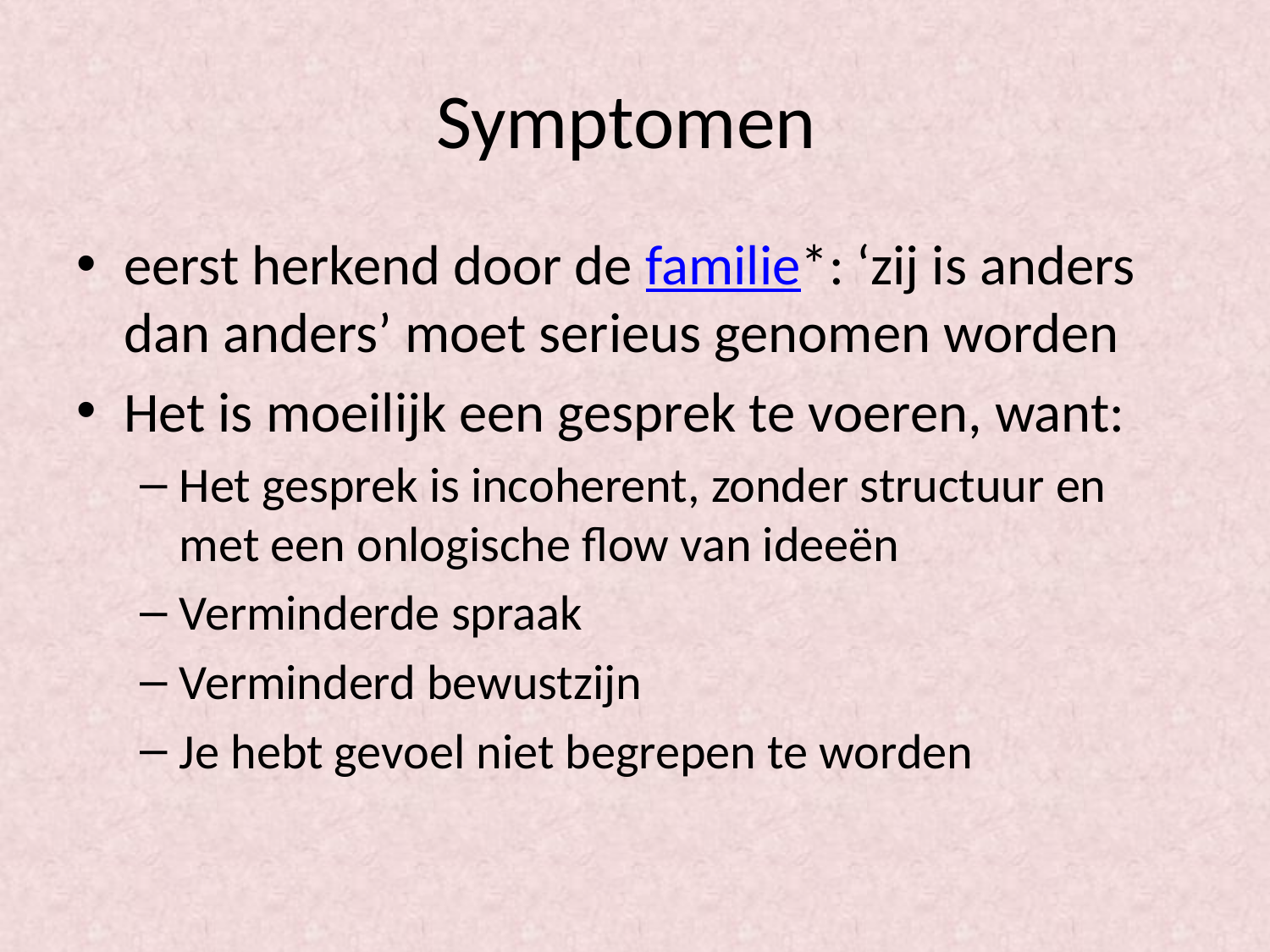

# Symptomen
eerst herkend door de familie*: ‘zij is anders dan anders’ moet serieus genomen worden
Het is moeilijk een gesprek te voeren, want:
Het gesprek is incoherent, zonder structuur en met een onlogische flow van ideeën
Verminderde spraak
Verminderd bewustzijn
Je hebt gevoel niet begrepen te worden